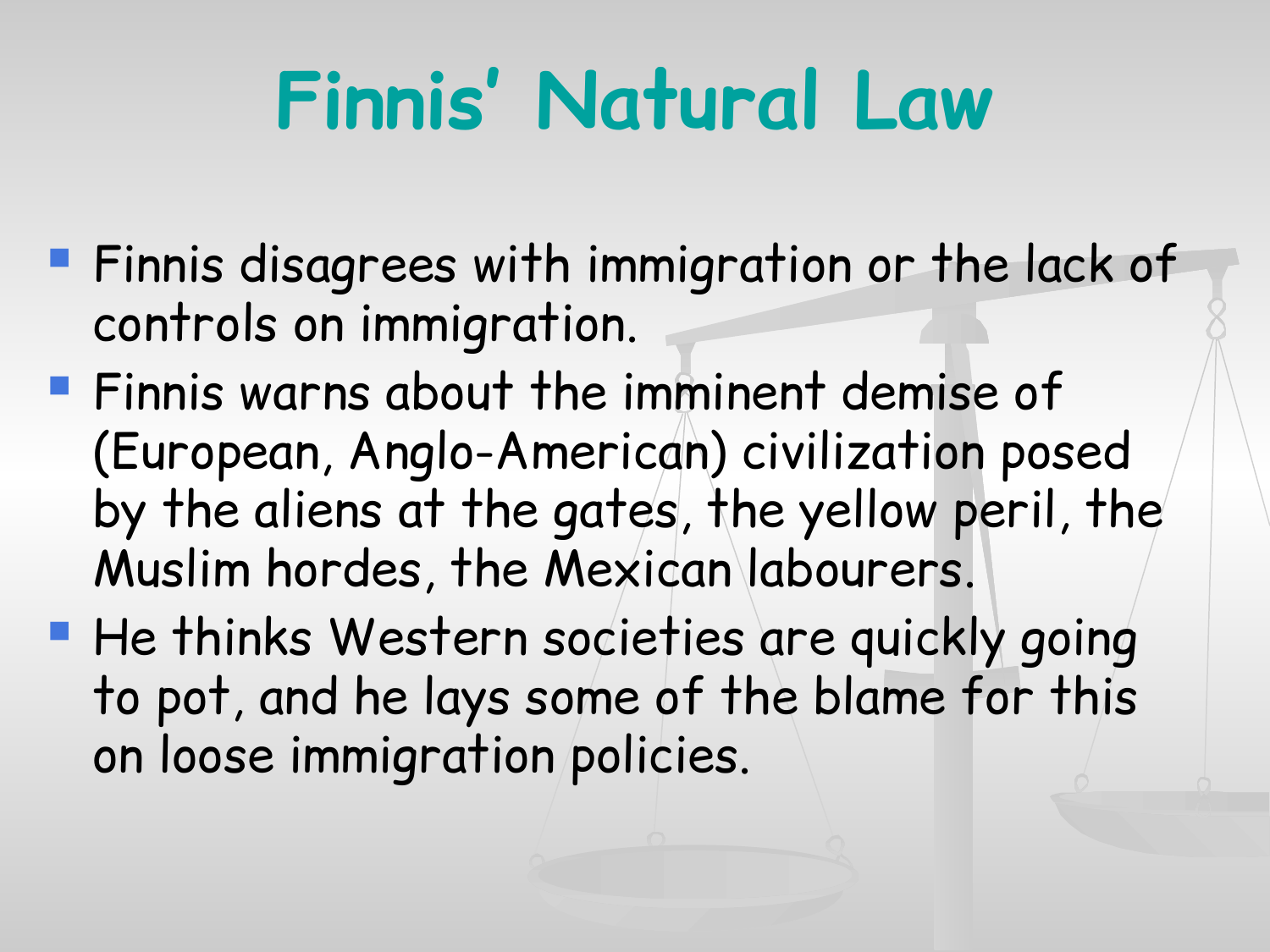

# Finnis’ Natural Law
Finnis disagrees with immigration or the lack of controls on immigration.
Finnis warns about the imminent demise of (European, Anglo-American) civilization posed by the aliens at the gates, the yellow peril, the Muslim hordes, the Mexican labourers.
He thinks Western societies are quickly going to pot, and he lays some of the blame for this on loose immigration policies.